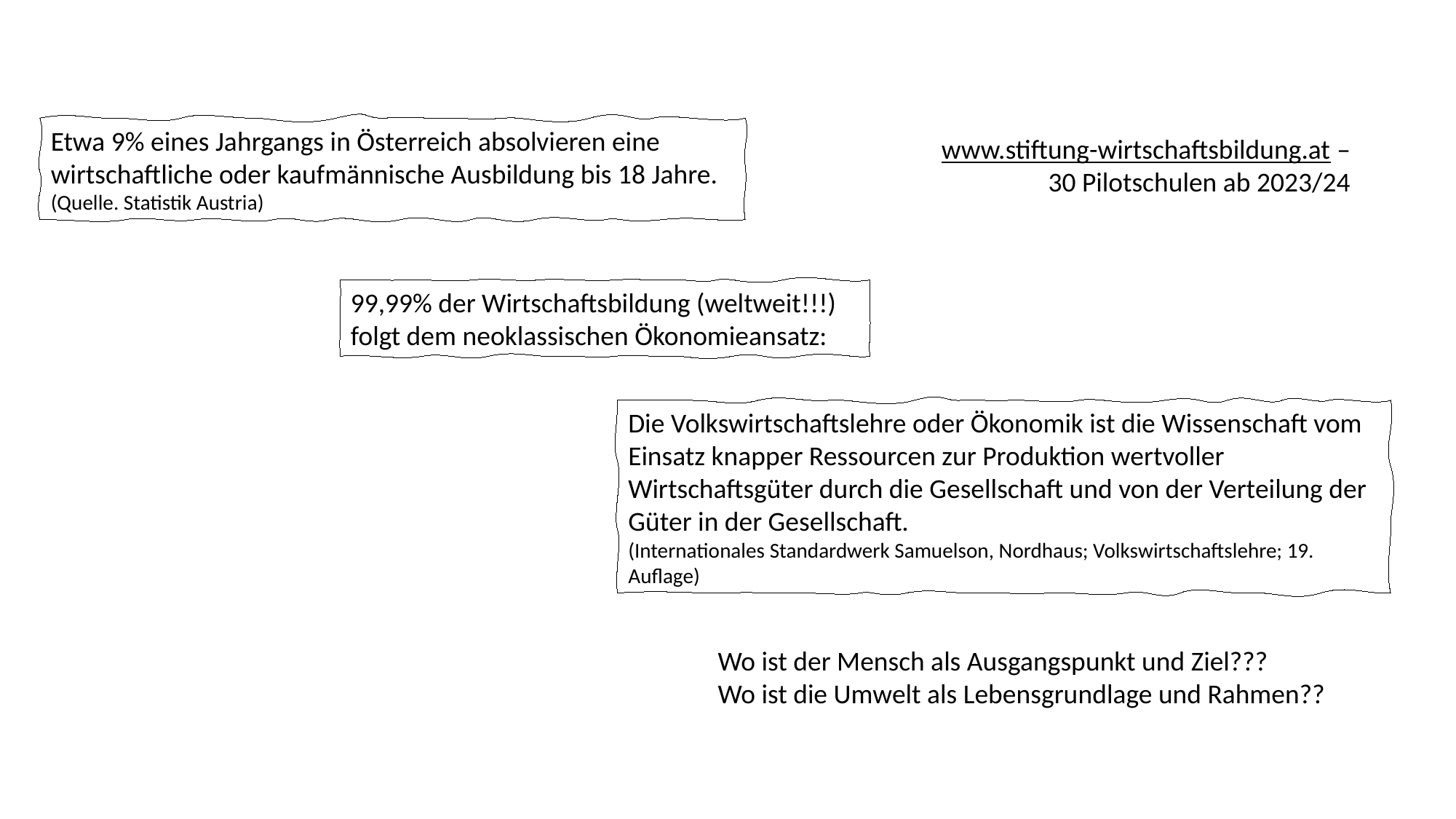

Etwa 9% eines Jahrgangs in Österreich absolvieren eine wirtschaftliche oder kaufmännische Ausbildung bis 18 Jahre.
(Quelle. Statistik Austria)
www.stiftung-wirtschaftsbildung.at – 30 Pilotschulen ab 2023/24
99,99% der Wirtschaftsbildung (weltweit!!!) folgt dem neoklassischen Ökonomieansatz:
Die Volkswirtschaftslehre oder Ökonomik ist die Wissenschaft vom Einsatz knapper Ressourcen zur Produktion wertvoller Wirtschaftsgüter durch die Gesellschaft und von der Verteilung der Güter in der Gesellschaft.
(Internationales Standardwerk Samuelson, Nordhaus; Volkswirtschaftslehre; 19. Auflage)
Wo ist der Mensch als Ausgangspunkt und Ziel???
Wo ist die Umwelt als Lebensgrundlage und Rahmen??